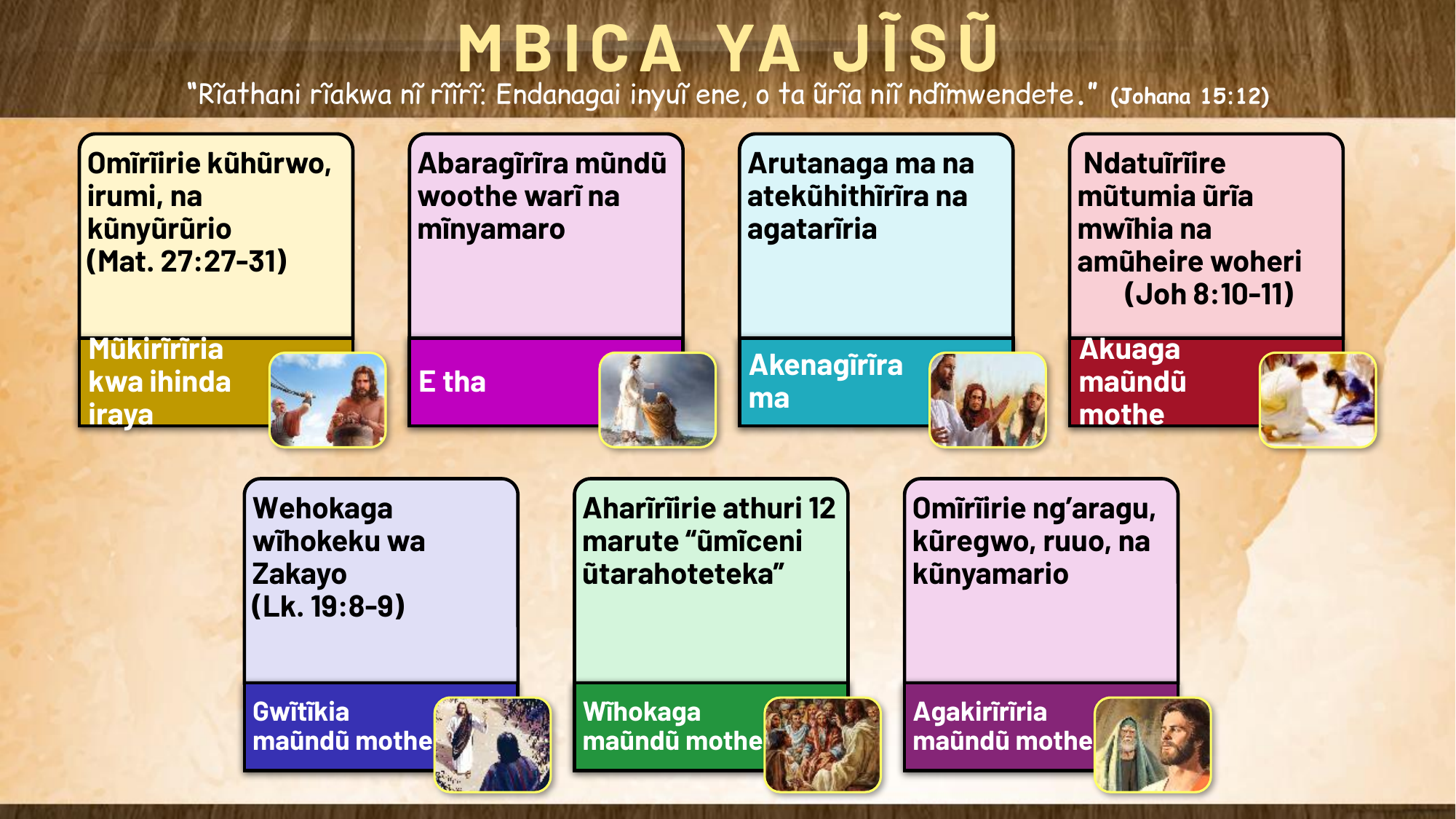

MBICA YA JĨSŨ
“Rĩathani rĩakwa nĩ rĩĩrĩ: Endanagai inyuĩ ene, o ta ũrĩa niĩ ndĩmwendete.” (Johana 15:12)
Omĩrĩirie kũhũrwo, irumi, na kũnyũrũrio
(Mat. 27:27-31)
Mũkirĩrĩria    kwa ihinda iraya
Abaragĩrĩra mũndũ woothe warĩ na mĩnyamaro
E tha
Arutanaga ma na atekũhithĩrĩra na agatarĩria
Akenagĩrĩra ma
 Ndatuĩrĩire mũtumia ũrĩa mwĩhia na amũheire woheri              (Joh 8:10-11)
Akuaga maũndũ mothe
Wehokaga wĩhokeku wa Zakayo
(Lk. 19:8-9)
Gwĩtĩkia maũndũ mothe
Aharĩrĩirie athuri 12 marute “ũmĩceni ũtarahoteteka”
Wĩhokaga maũndũ mothe
Omĩrĩirie ng’aragu, kũregwo, ruuo, na kũnyamario
Agakirĩrĩria maũndũ mothe